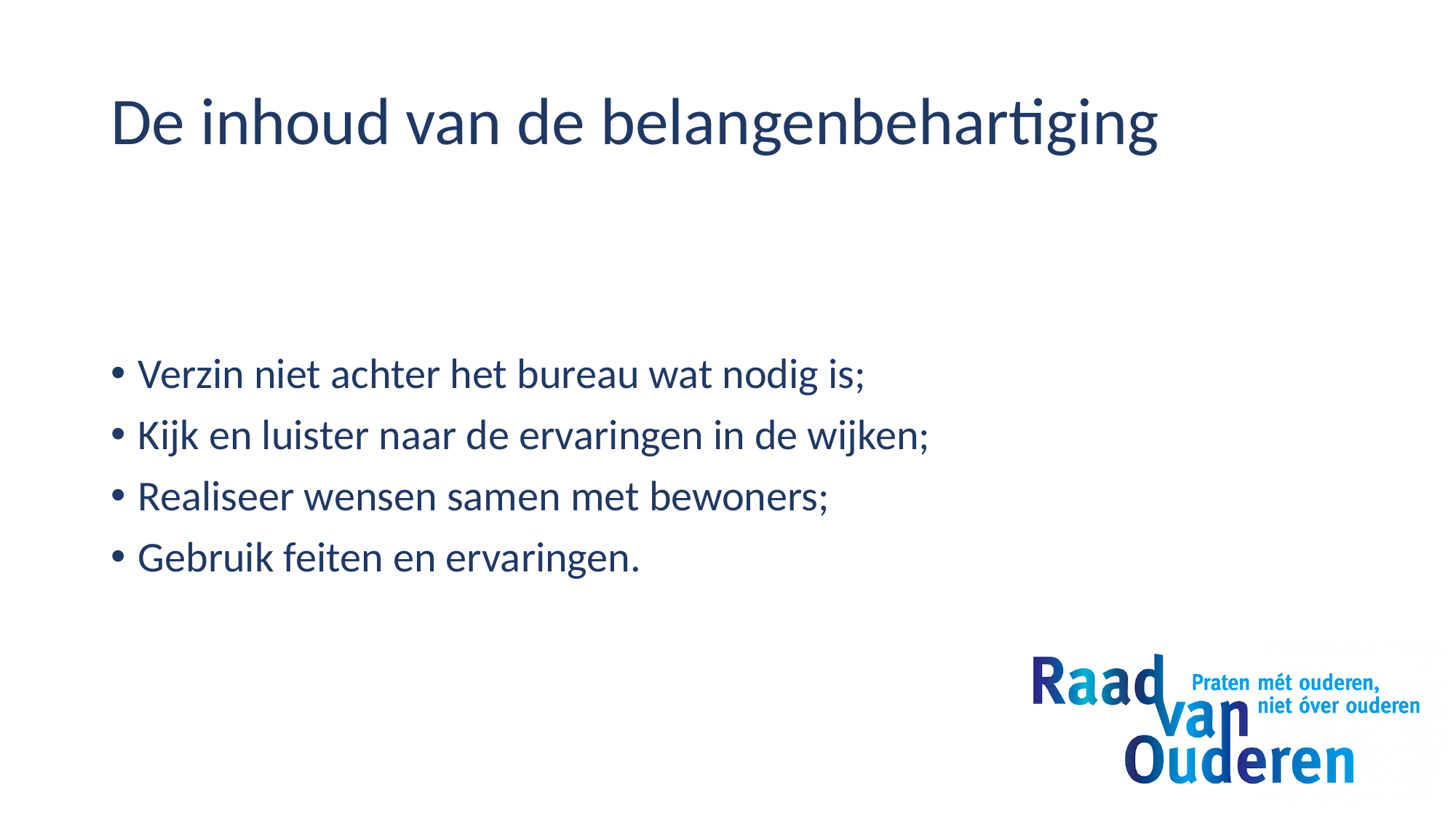

# De inhoud van de belangenbehartiging

Verzin niet achter het bureau wat nodig is;
Kijk en luister naar de ervaringen in de wijken;
Realiseer wensen samen met bewoners;
Gebruik feiten en ervaringen.